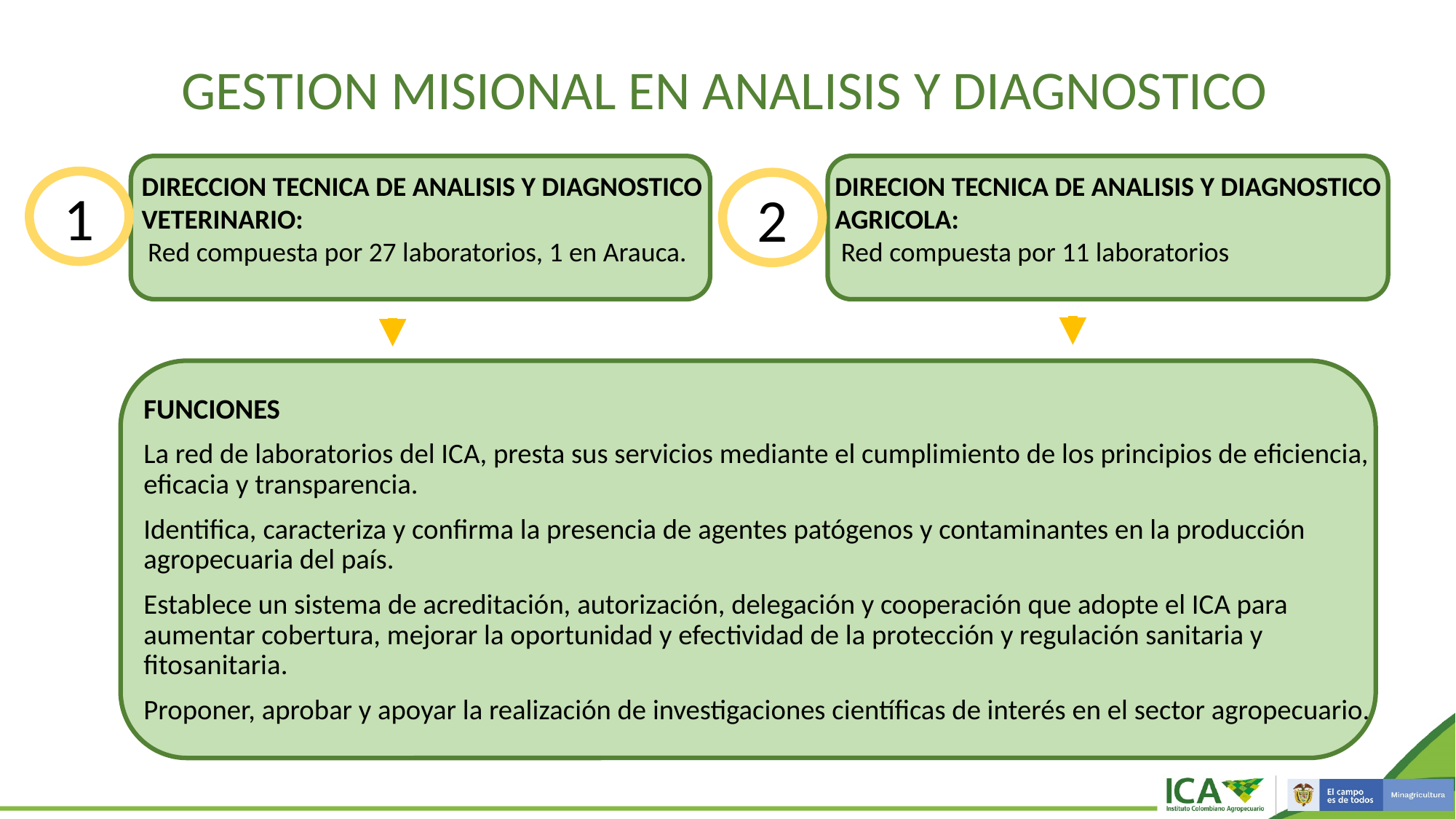

# GESTION MISIONAL EN ANALISIS Y DIAGNOSTICO

DIRECCION TECNICA DE ANALISIS Y DIAGNOSTICO VETERINARIO:
 Red compuesta por 27 laboratorios, 1 en Arauca.

DIRECION TECNICA DE ANALISIS Y DIAGNOSTICO AGRICOLA:
 Red compuesta por 11 laboratorios

1
2

FUNCIONES
La red de laboratorios del ICA, presta sus servicios mediante el cumplimiento de los principios de eficiencia, eficacia y transparencia.
Identifica, caracteriza y confirma la presencia de agentes patógenos y contaminantes en la producción agropecuaria del país.
Establece un sistema de acreditación, autorización, delegación y cooperación que adopte el ICA para aumentar cobertura, mejorar la oportunidad y efectividad de la protección y regulación sanitaria y fitosanitaria.
Proponer, aprobar y apoyar la realización de investigaciones científicas de interés en el sector agropecuario.